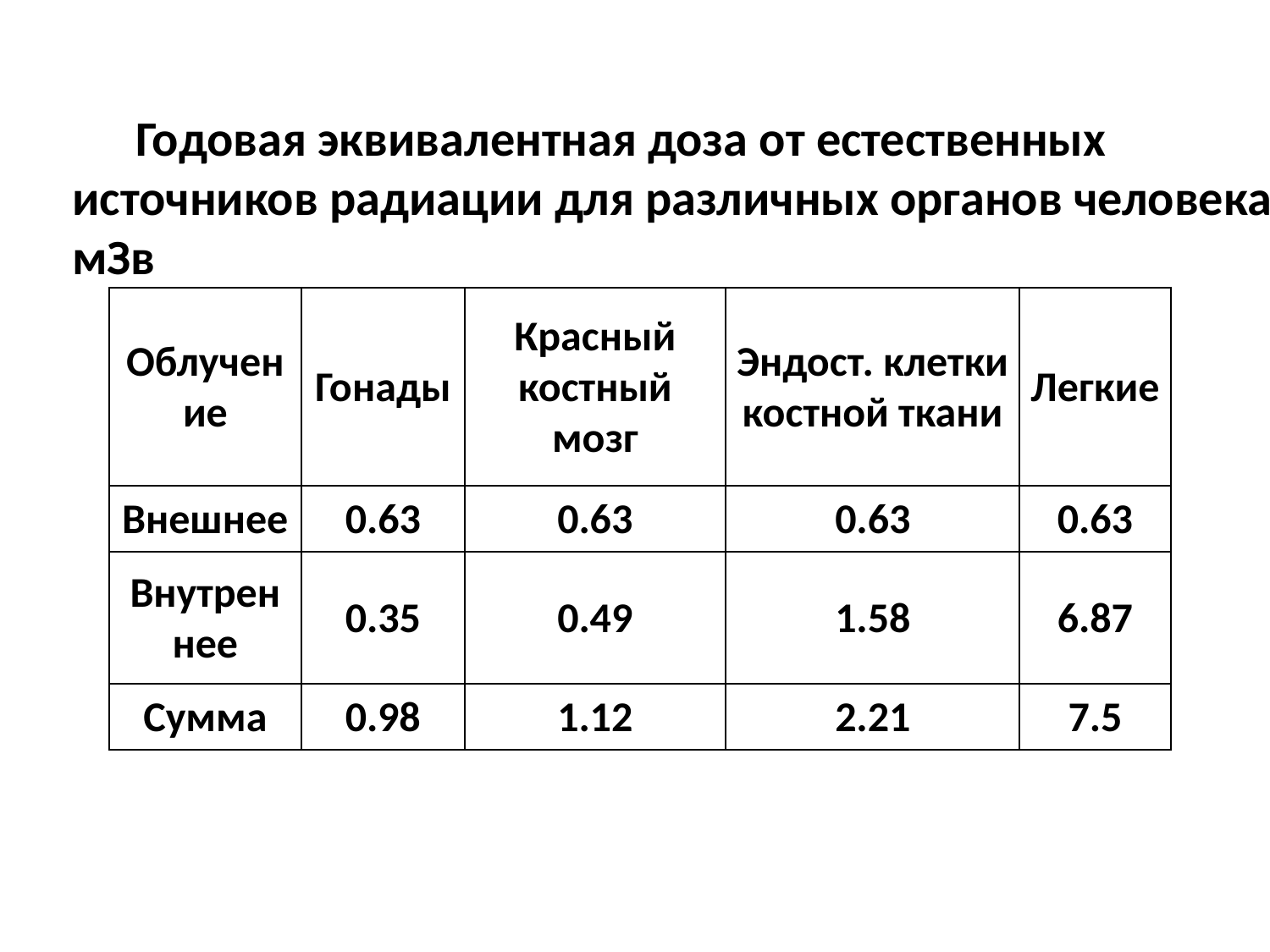

Годовая эквивалентная доза от естественных источников радиации для различных органов человека, мЗв

| Облучение | Гонады | Красный костный мозг | Эндост. клетки костной ткани | Легкие |
| --- | --- | --- | --- | --- |
| Внешнее | 0.63 | 0.63 | 0.63 | 0.63 |
| Внутреннее | 0.35 | 0.49 | 1.58 | 6.87 |
| Сумма | 0.98 | 1.12 | 2.21 | 7.5 |